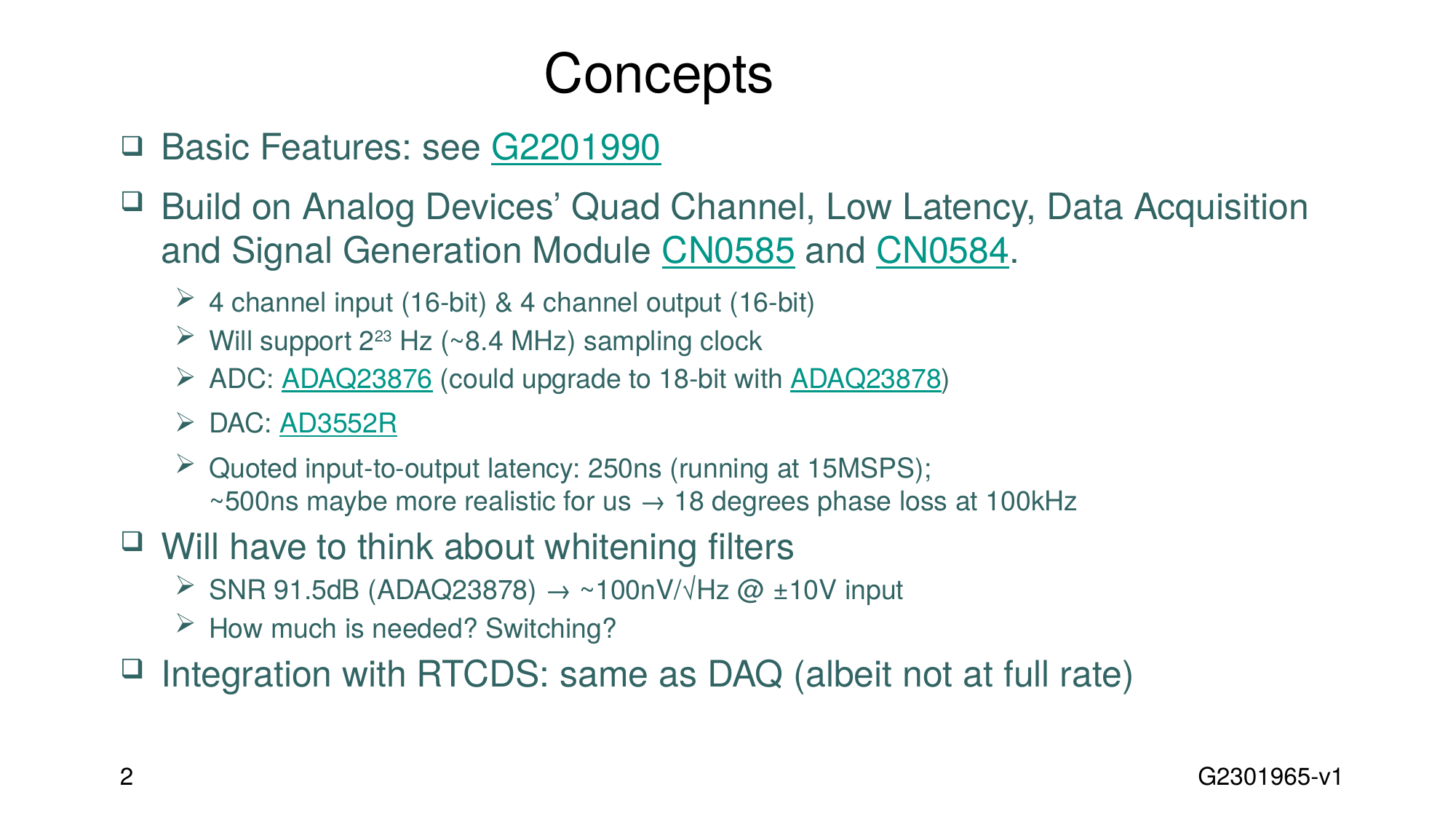

# Concepts
Basic Features: see G2201990
Build on Analog Devices’ Quad Channel, Low Latency, Data Acquisition and Signal Generation Module CN0585 and CN0584.
4 channel input (16-bit) & 4 channel output (16-bit)
Will support 223 Hz (~8.4 MHz) sampling clock
ADC: ADAQ23876 (could upgrade to 18-bit with ADAQ23878)
DAC: AD3552R
Quoted input-to-output latency: 250ns (running at 15MSPS);
~500ns maybe more realistic for us → 18 degrees phase loss at 100kHz
Will have to think about whitening filters
SNR 91.5dB (ADAQ23878) → ~100nV/√Hz @ ±10V input
How much is needed? Switching?
Integration with RTCDS: same as DAQ (albeit not at full rate)